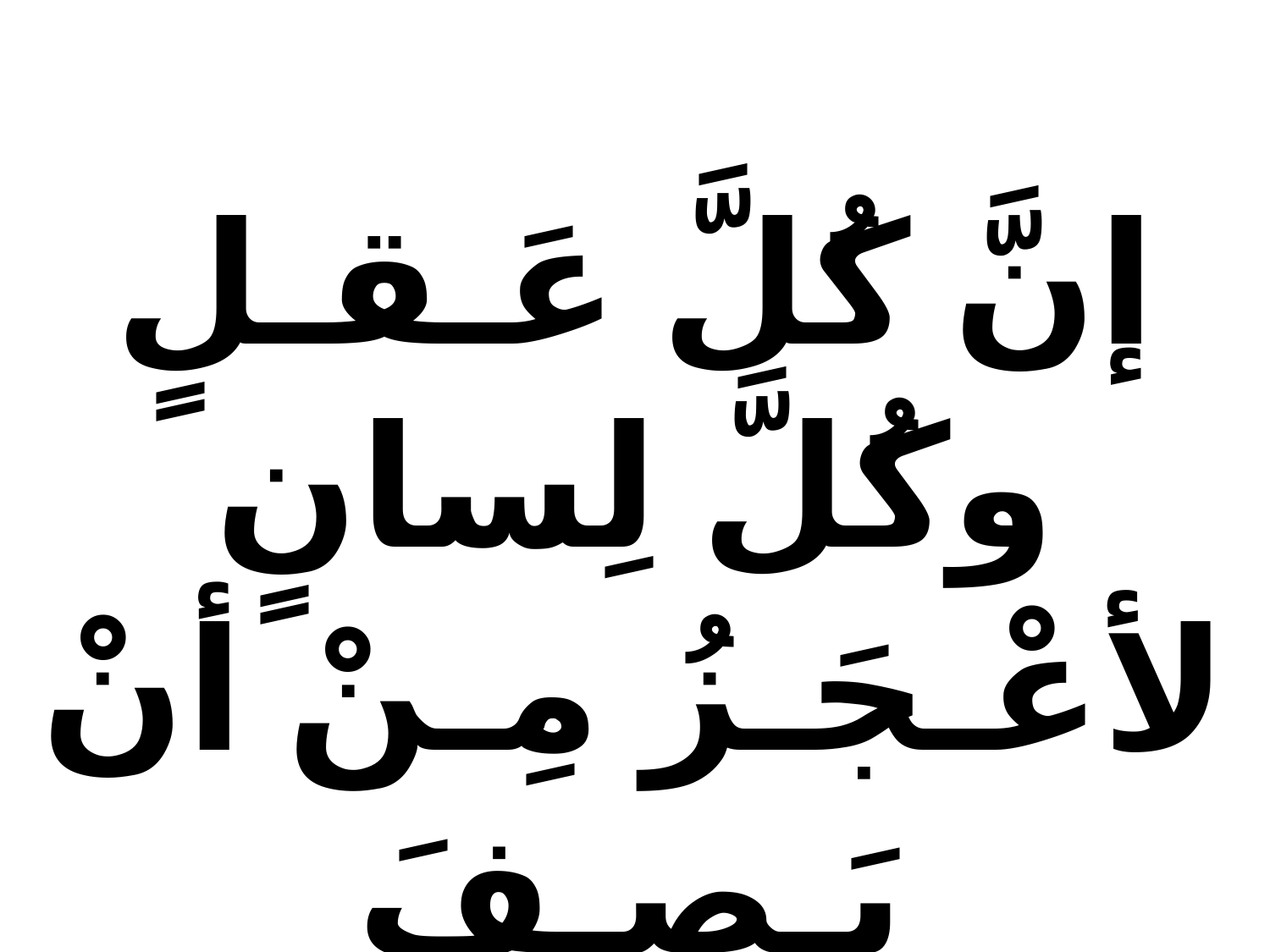

إنَّ كُلَّ عَـقـلٍ وكُلَّ لِسانٍ
لأعْـجَـزُ مِـنْ أنْ يَـصِـفَ
الآيـــاتِ الـتـي صَـنَعْـتَ